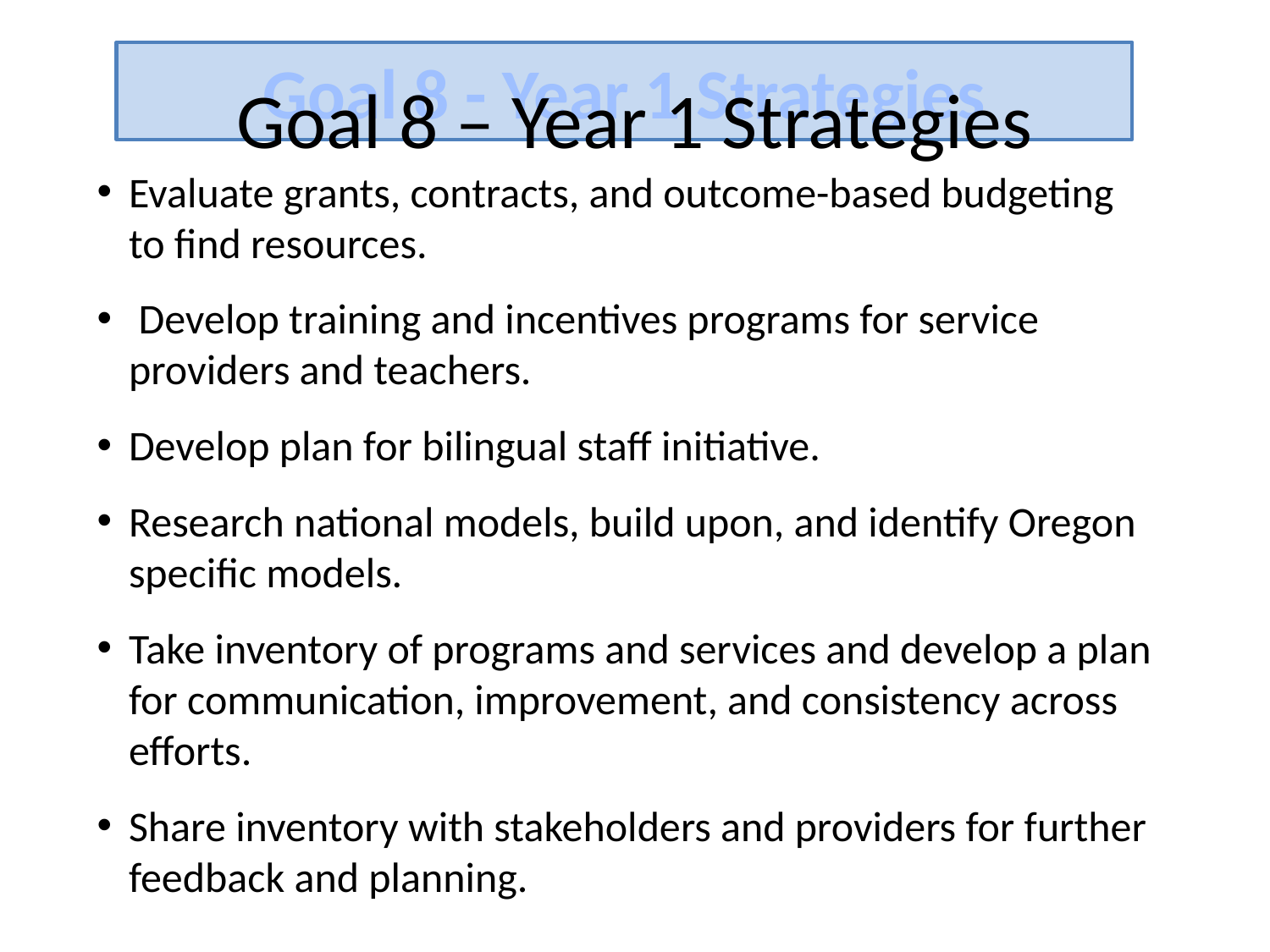

Goal 8 – Year 1 Strategies
Goal 8 - Year 1 Strategies
Evaluate grants, contracts, and outcome-based budgeting to find resources.

 Develop training and incentives programs for service providers and teachers.

Develop plan for bilingual staff initiative.

Research national models, build upon, and identify Oregon specific models.

Take inventory of programs and services and develop a plan for communication, improvement, and consistency across efforts.

Share inventory with stakeholders and providers for further feedback and planning.